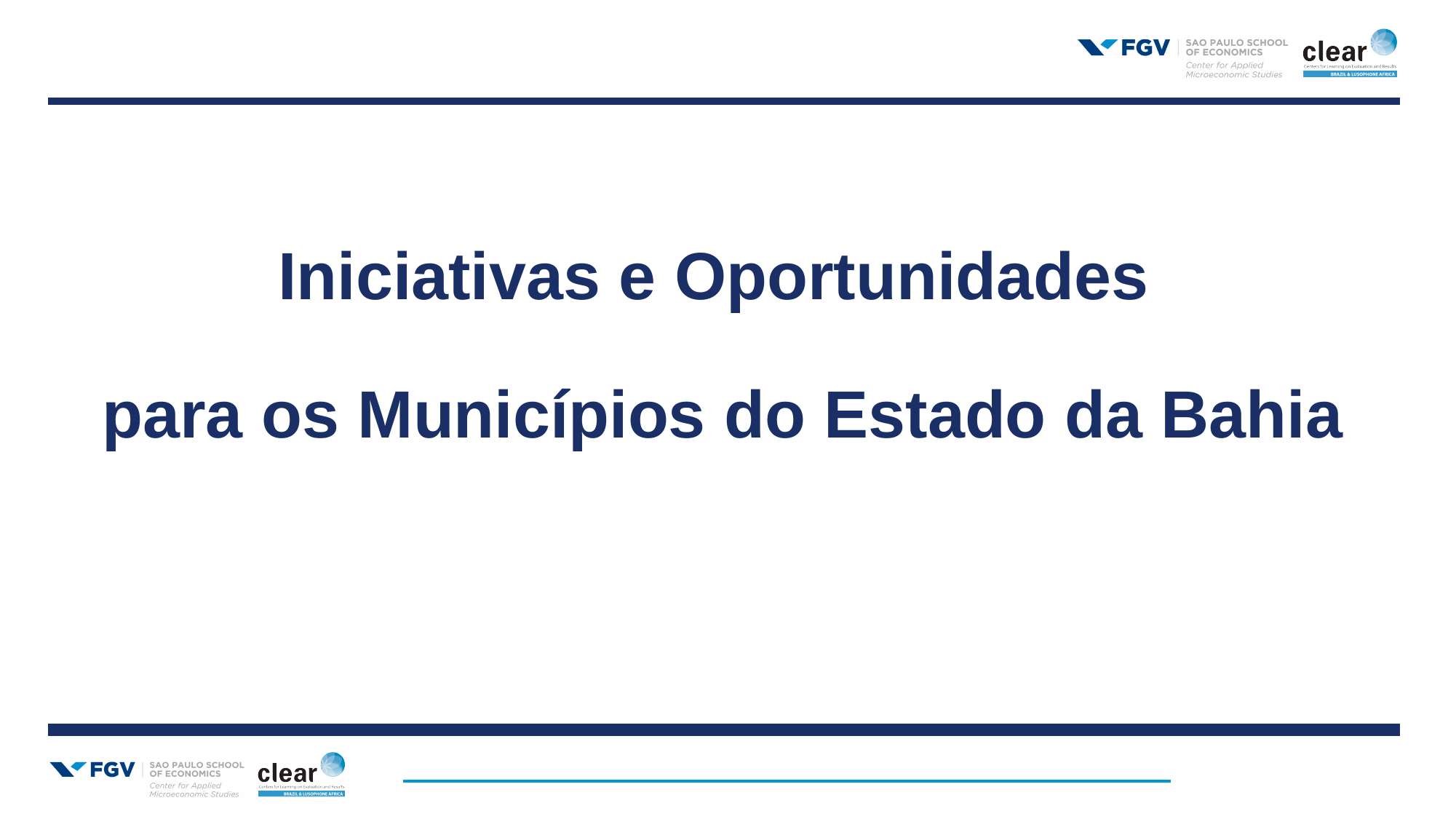

#
Iniciativas e Oportunidades
para os Municípios do Estado da Bahia